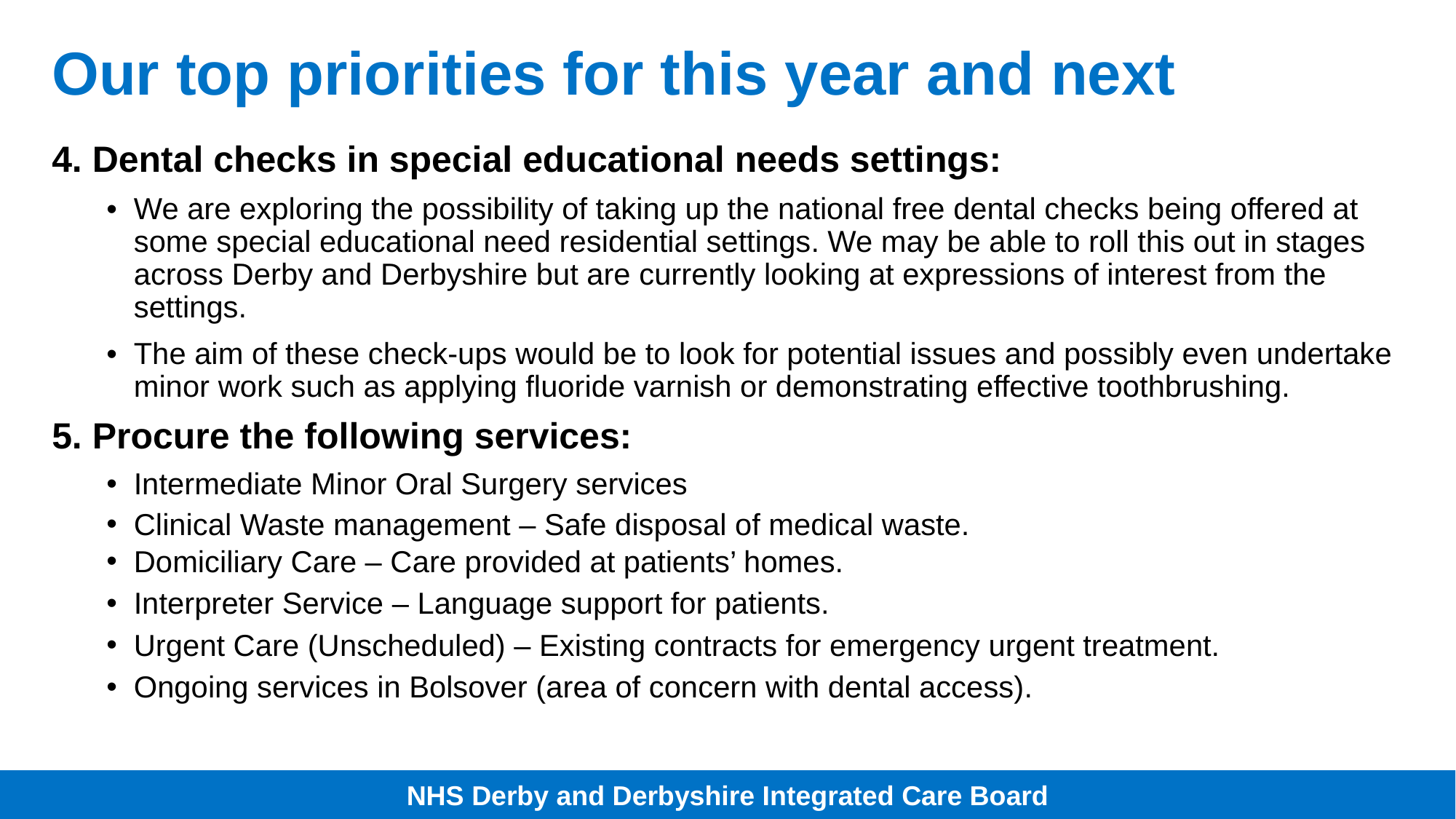

# Our top priorities for this year and next
4. Dental checks in special educational needs settings:
•	We are exploring the possibility of taking up the national free dental checks being offered at some special educational need residential settings. We may be able to roll this out in stages across Derby and Derbyshire but are currently looking at expressions of interest from the settings.
•	The aim of these check-ups would be to look for potential issues and possibly even undertake minor work such as applying fluoride varnish or demonstrating effective toothbrushing.
5. Procure the following services:
Intermediate Minor Oral Surgery services
Clinical Waste management – Safe disposal of medical waste.
Domiciliary Care – Care provided at patients’ homes.
Interpreter Service – Language support for patients.
Urgent Care (Unscheduled) – Existing contracts for emergency urgent treatment.
Ongoing services in Bolsover (area of concern with dental access).
NHS Derby and Derbyshire Integrated Care Board
NHS Derby and Derbyshire Integrated Care Board